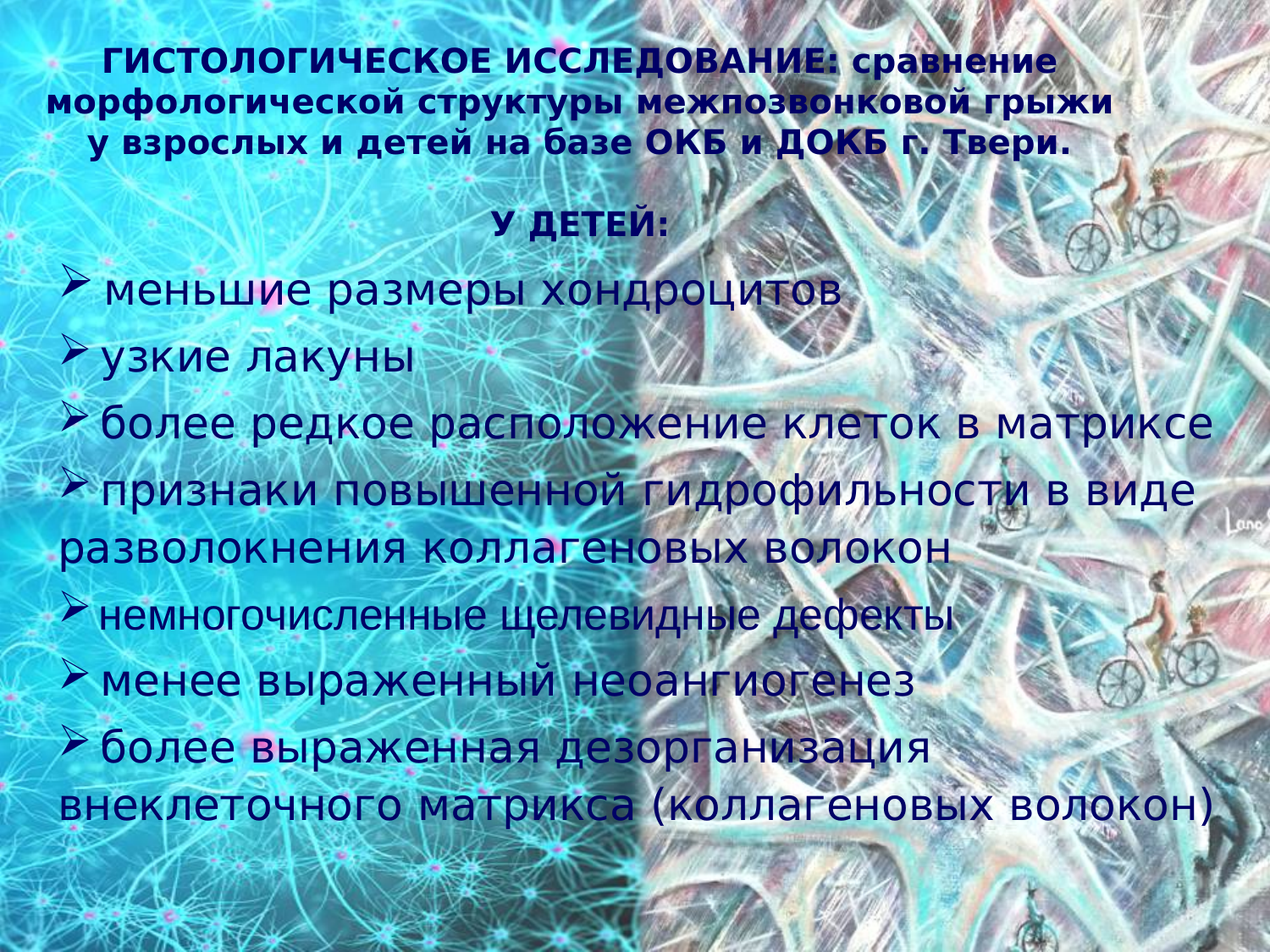

ГИСТОЛОГИЧЕСКОЕ ИССЛЕДОВАНИЕ: сравнение морфологической структуры межпозвонковой грыжи у взрослых и детей на базе ОКБ и ДОКБ г. Твери.

У ДЕТЕЙ:
 меньшие размеры хондроцитов
 узкие лакуны
 более редкое расположение клеток в матриксе
 признаки повышенной гидрофильности в виде разволокнения коллагеновых волокон
 немногочисленные щелевидные дефекты
 менее выраженный неоангиогенез
 более выраженная дезорганизация  внеклеточного матрикса (коллагеновых волокон)

#